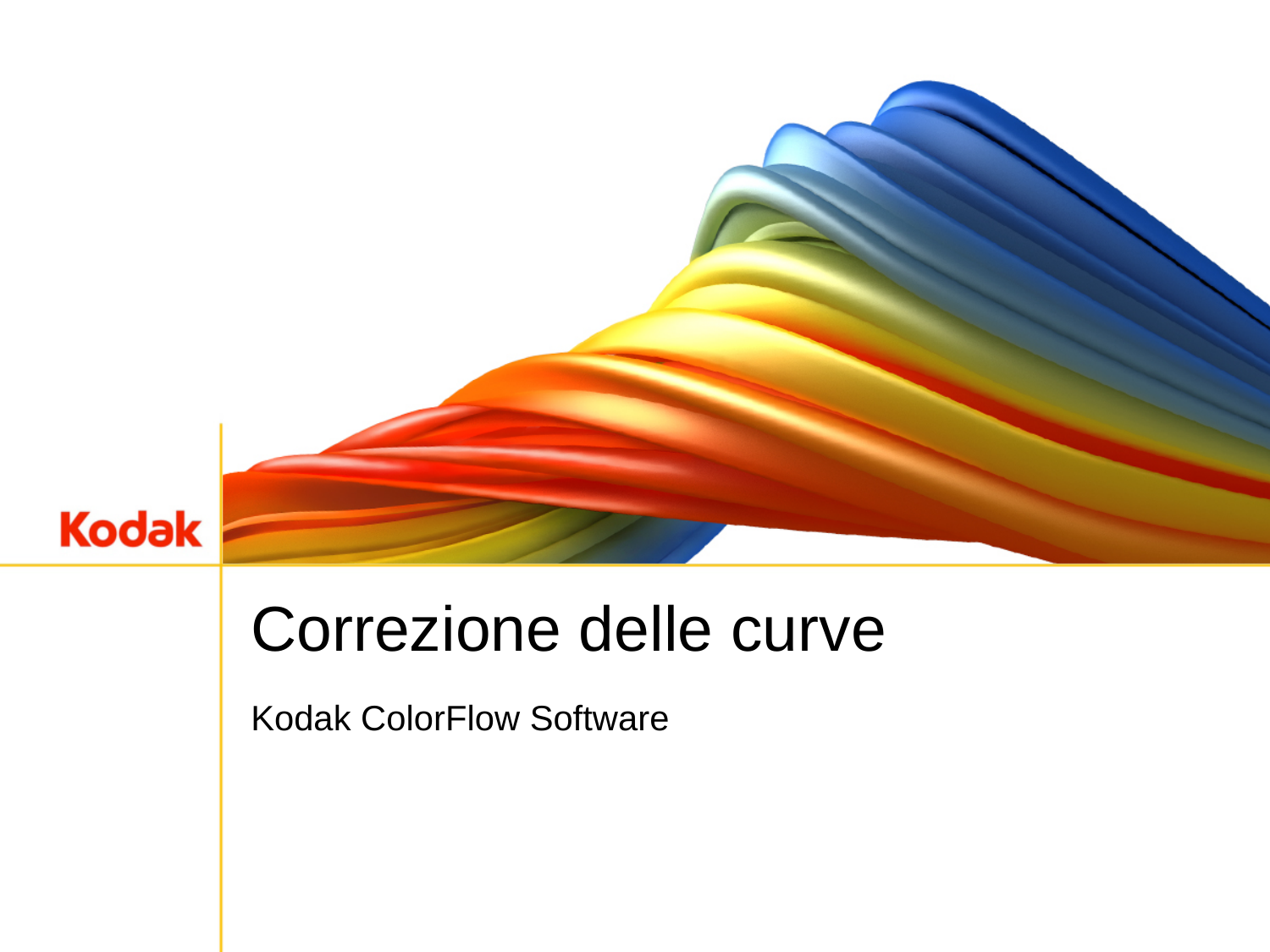

# Correzione delle curve
Kodak ColorFlow Software